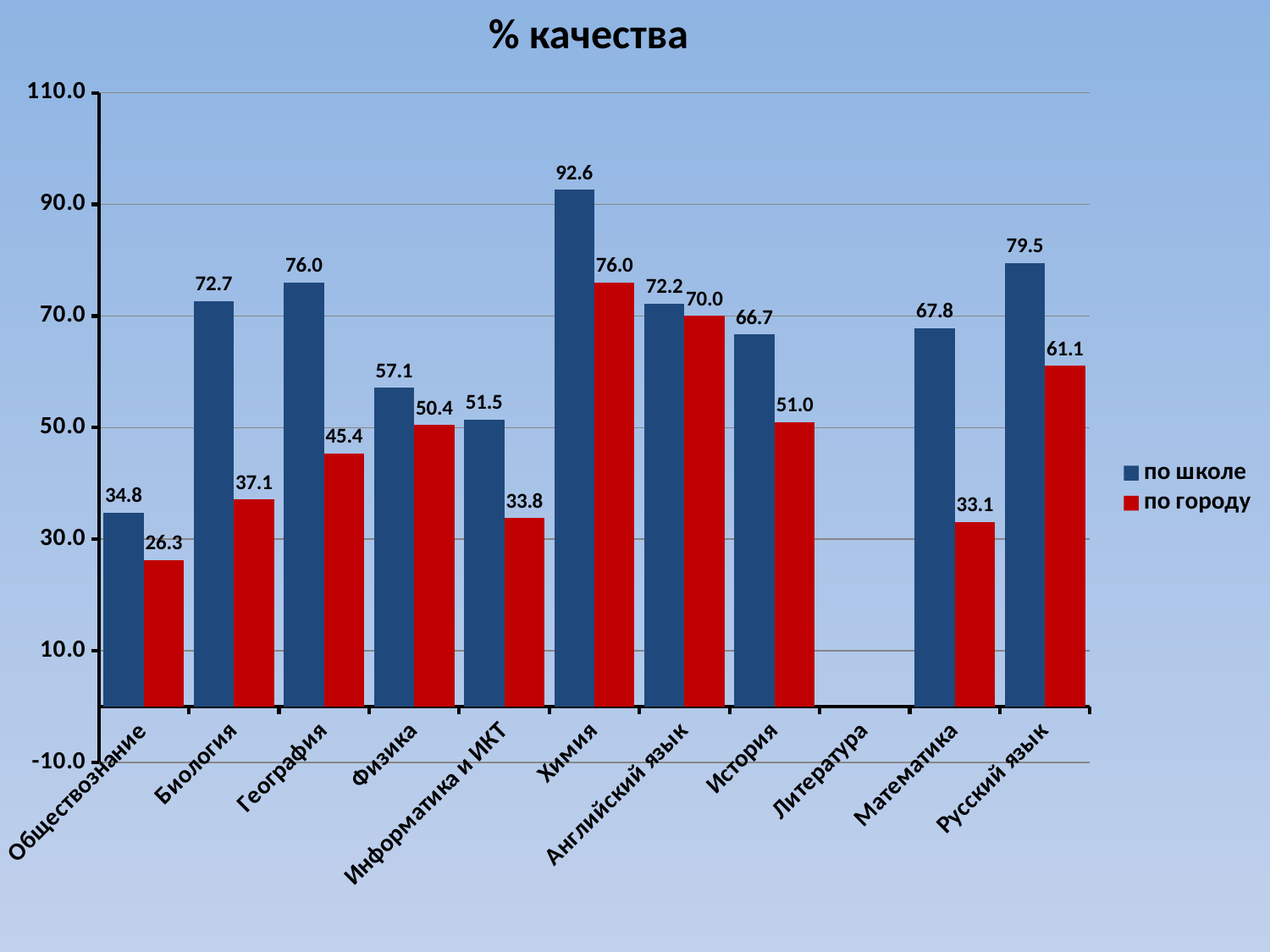

% качества

### Chart

| Category | по школе | по городу |
|---|---|---|
| Обществознание | 34.782608695652165 | 26.27737226277372 |
| Биология | 72.72727272727273 | 37.121212121212125 |
| География | 76.0 | 45.37037037037038 |
| Физика | 57.14285714285714 | 50.43478260869564 |
| Информатика и ИКТ | 51.48514851485149 | 33.796940194714885 |
| Химия | 92.59259259259257 | 75.96899224806202 |
| Английский язык | 72.22222222222221 | 70.0 |
| История | 66.66666666666666 | 50.98039215686274 |
| Литература | None | None |
| Математика | 67.83625730994152 | 33.09859154929578 |
| Русский язык | 79.53216374269007 | 61.11436950146626 |